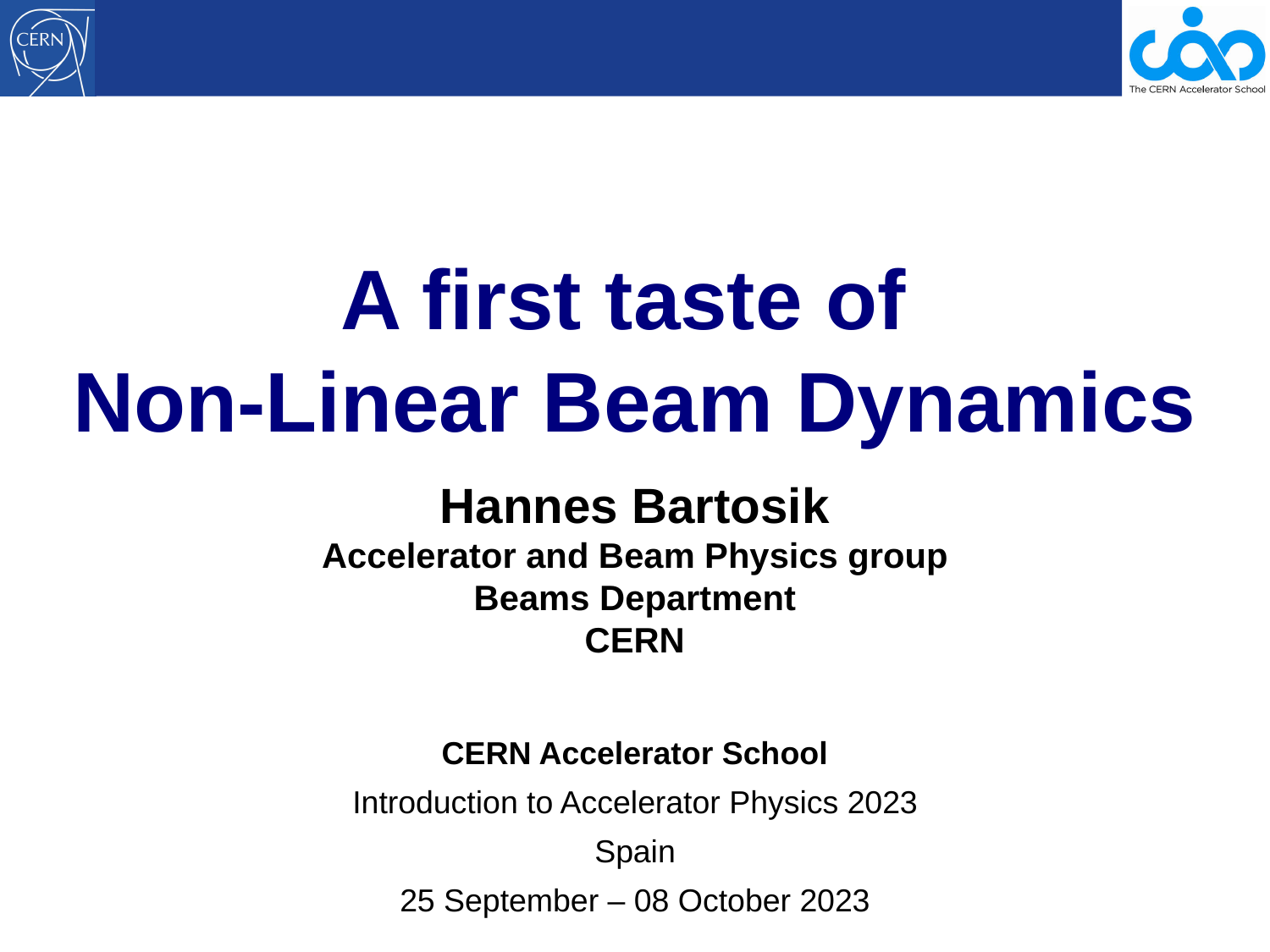

# A first taste of Non-Linear Beam Dynamics Hannes Bartosik Accelerator and Beam Physics group Beams Department CERN
CERN Accelerator School
Introduction to Accelerator Physics 2023
Spain
25 September – 08 October 2023